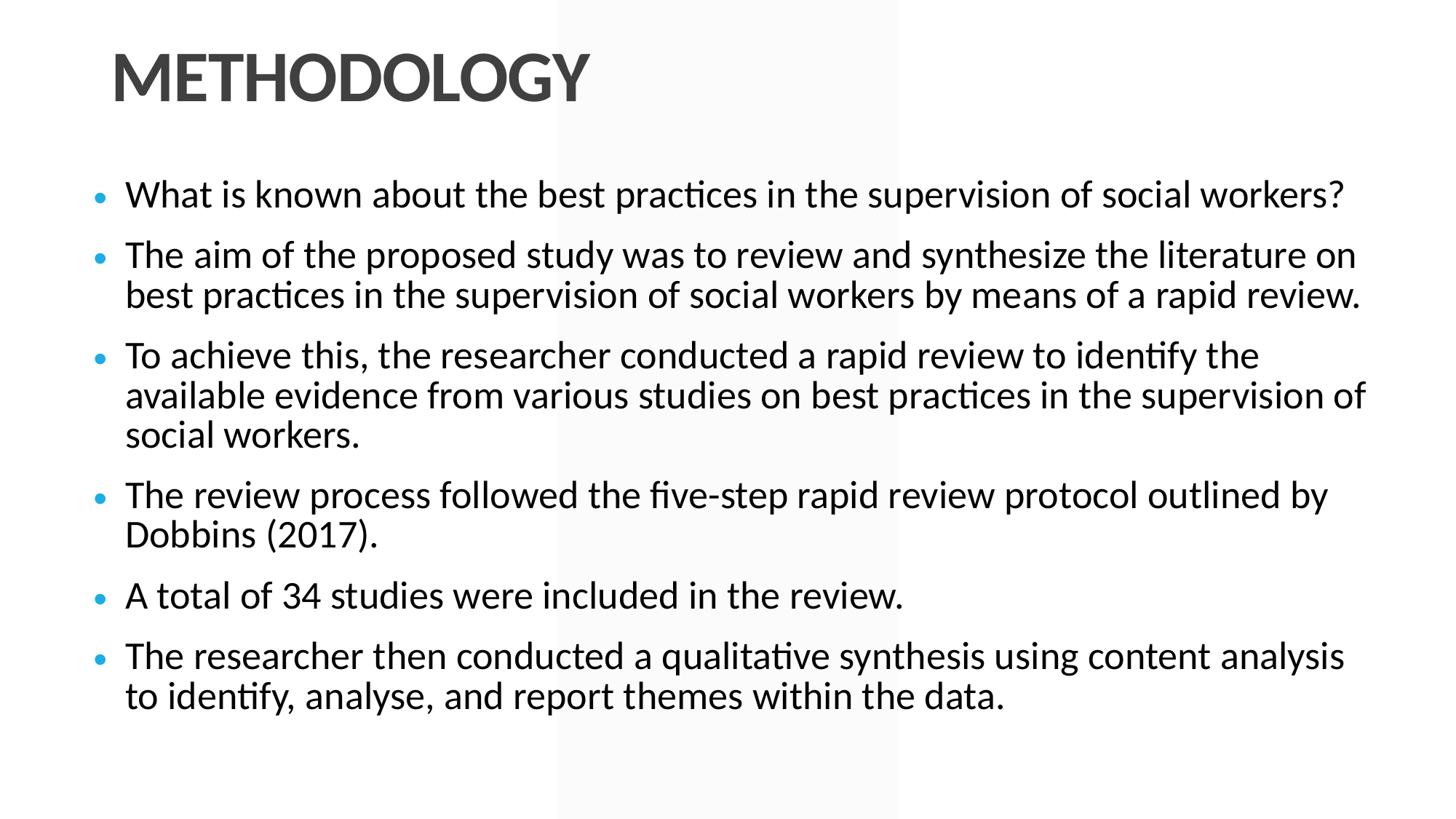

METHODOLOGY
What is known about the best practices in the supervision of social workers?
The aim of the proposed study was to review and synthesize the literature on best practices in the supervision of social workers by means of a rapid review.
To achieve this, the researcher conducted a rapid review to identify the available evidence from various studies on best practices in the supervision of social workers.
The review process followed the five-step rapid review protocol outlined by Dobbins (2017).
A total of 34 studies were included in the review.
The researcher then conducted a qualitative synthesis using content analysis to identify, analyse, and report themes within the data.